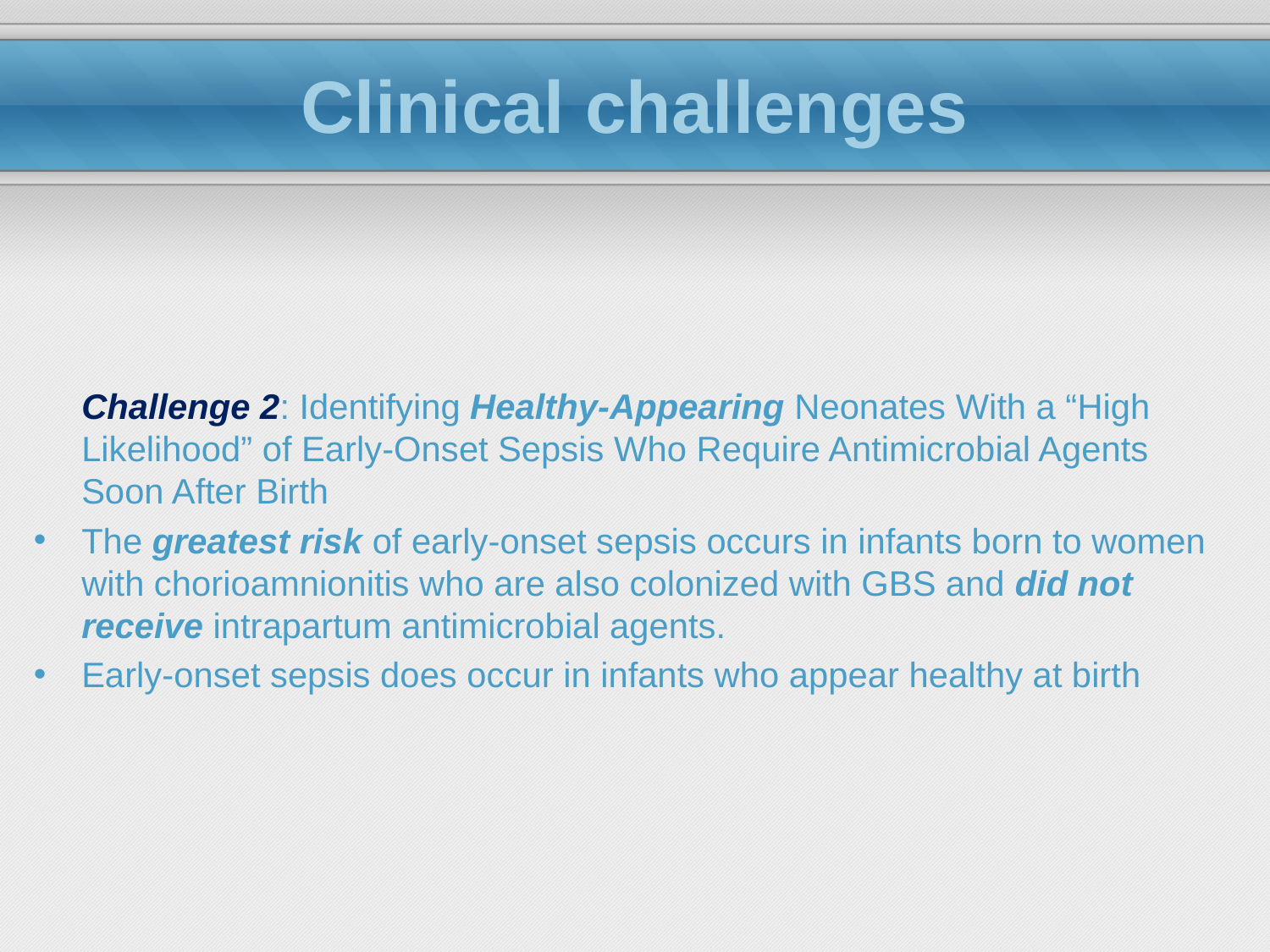

# Clinical challenges
	Challenge 2: Identifying Healthy-Appearing Neonates With a “High Likelihood” of Early-Onset Sepsis Who Require Antimicrobial Agents Soon After Birth
The greatest risk of early-onset sepsis occurs in infants born to women with chorioamnionitis who are also colonized with GBS and did not receive intrapartum antimicrobial agents.
Early-onset sepsis does occur in infants who appear healthy at birth